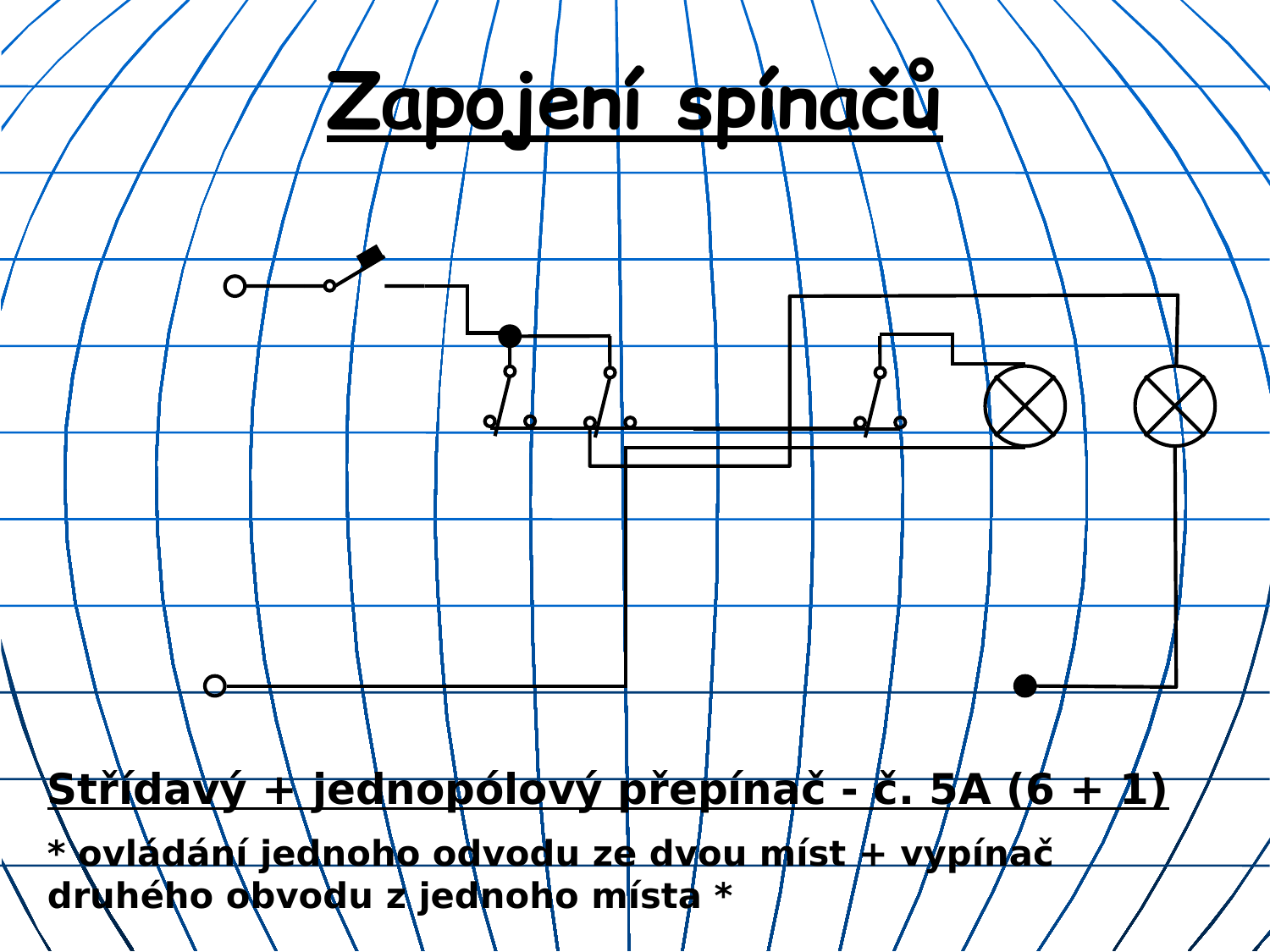

Zapojení spínačů

Střídavý + jednopólový přepínač - č. 5A (6 + 1)
* ovládání jednoho odvodu ze dvou míst + vypínač druhého obvodu z jednoho místa *